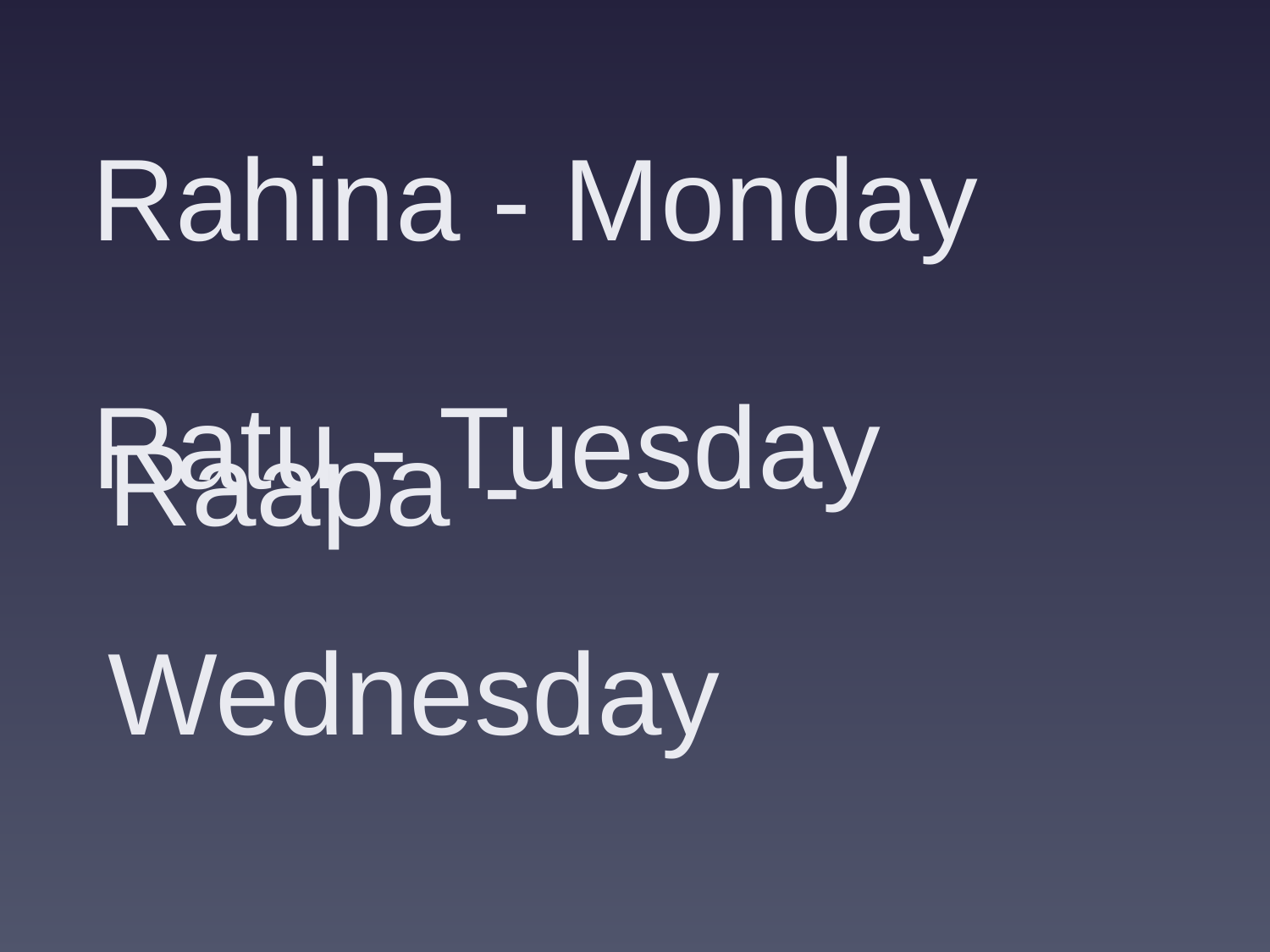

Rahina - Monday
Ratu - Tuesday
Raapa - Wednesday